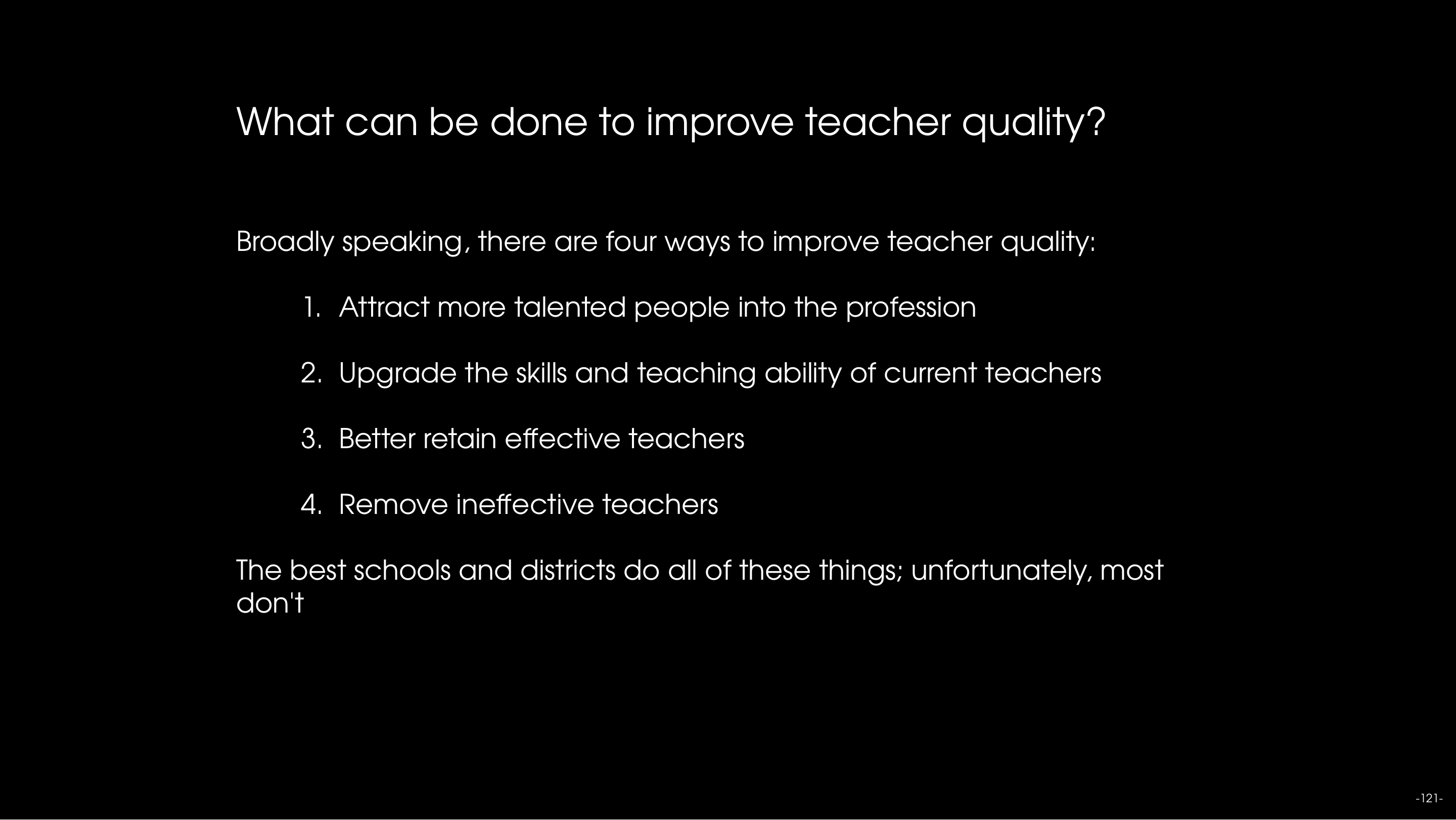

What can be done to improve teacher quality?
Broadly speaking, there are four ways to improve teacher quality:
Attract more talented people into the profession
Upgrade the skills and teaching ability of current teachers
Better retain effective teachers
Remove ineffective teachers

The best schools and districts do all of these things; unfortunately, most don't
-121-